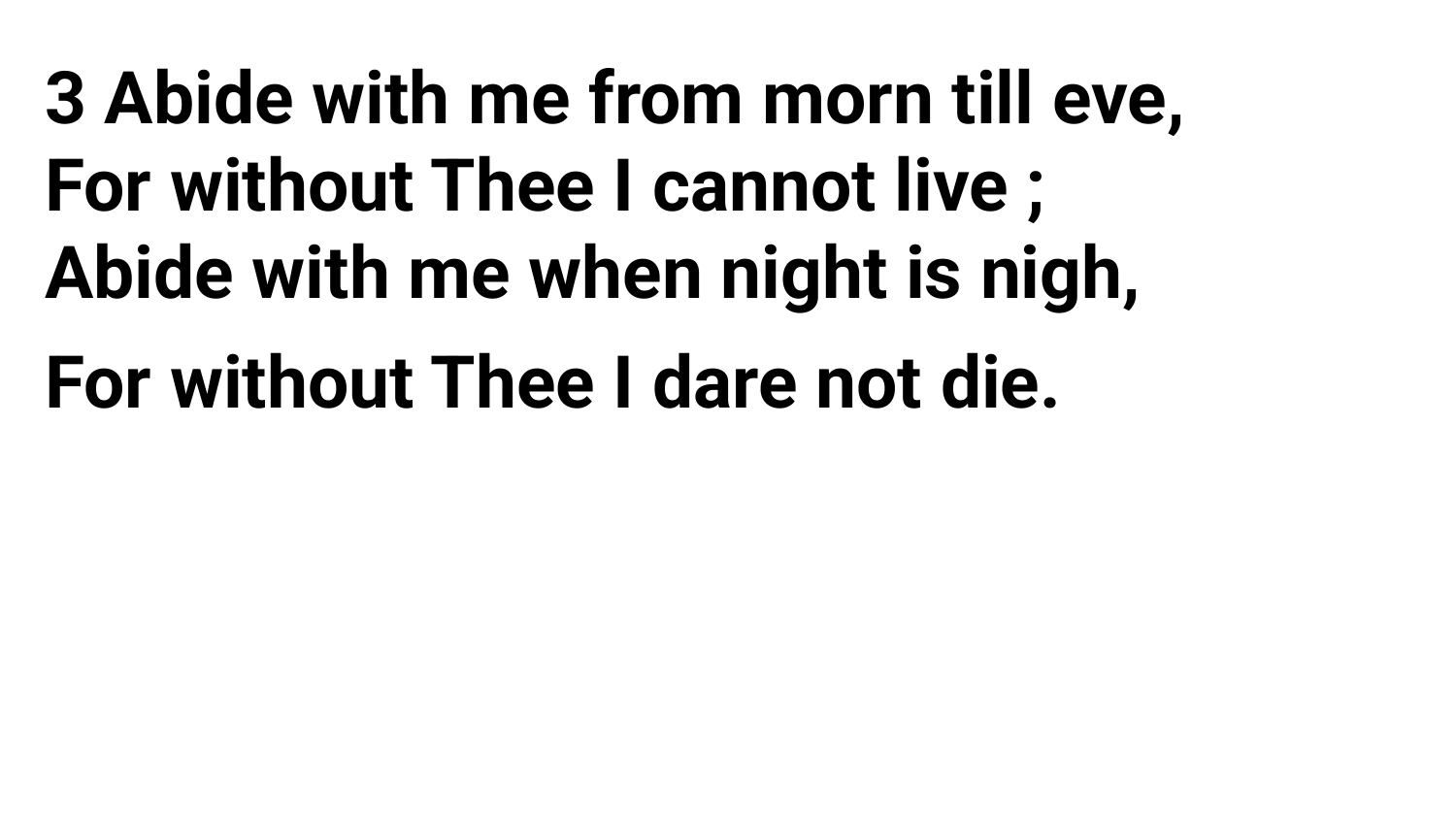

3 Abide with me from morn till eve,
For without Thee I cannot live ;
Abide with me when night is nigh,
For without Thee I dare not die.